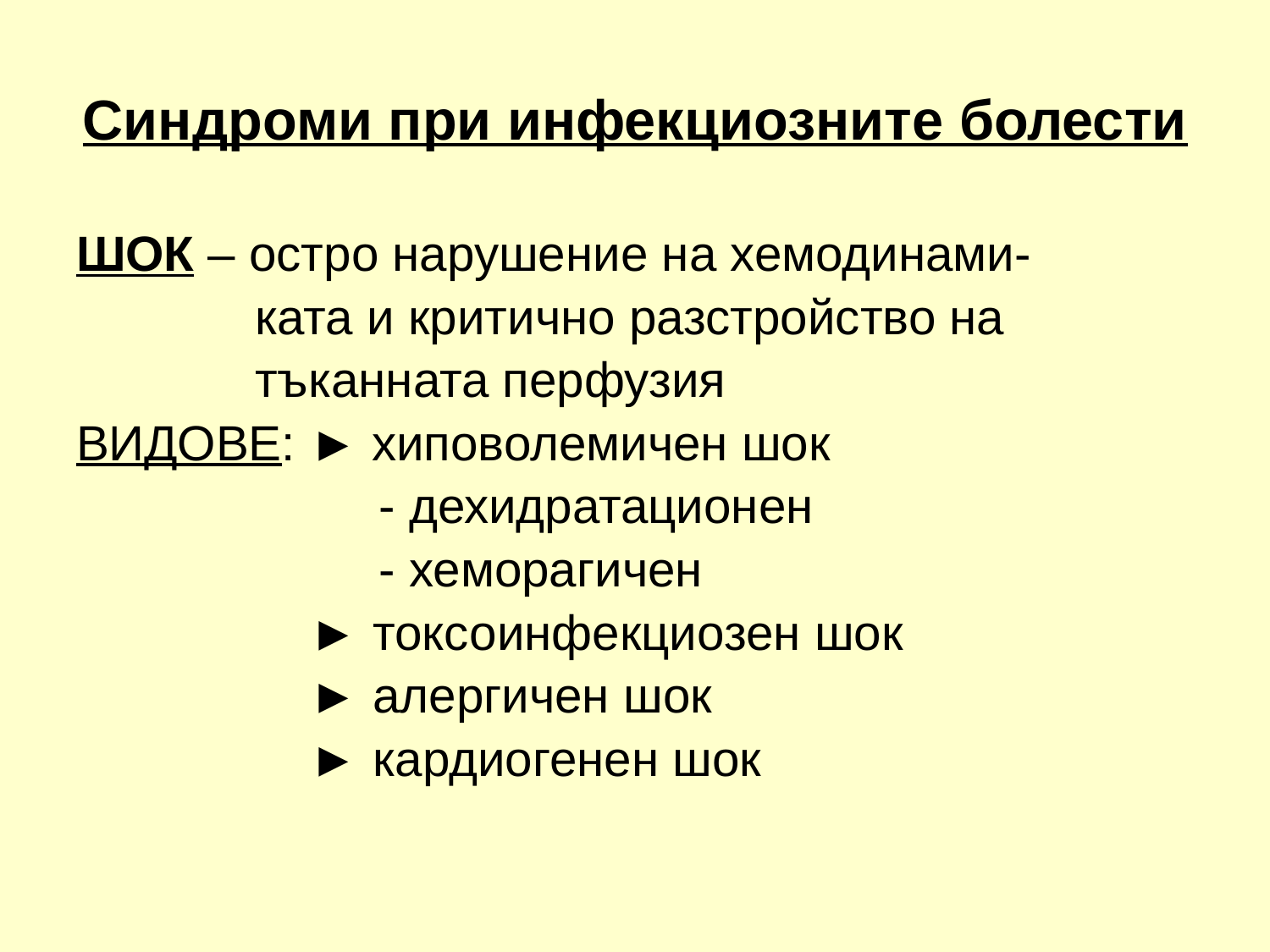

# Синдроми при инфекциозните болести
ШОК – остро нарушение на хемодинами-
             ката и критично разстройство на
             тъканната перфузия
ВИДОВЕ: ► хиповолемичен шок
                      - дехидратационен
                      - хеморагичен
                 ► токсоинфекциозен шок
                 ► алергичен шок
                 ► кардиогенен шок